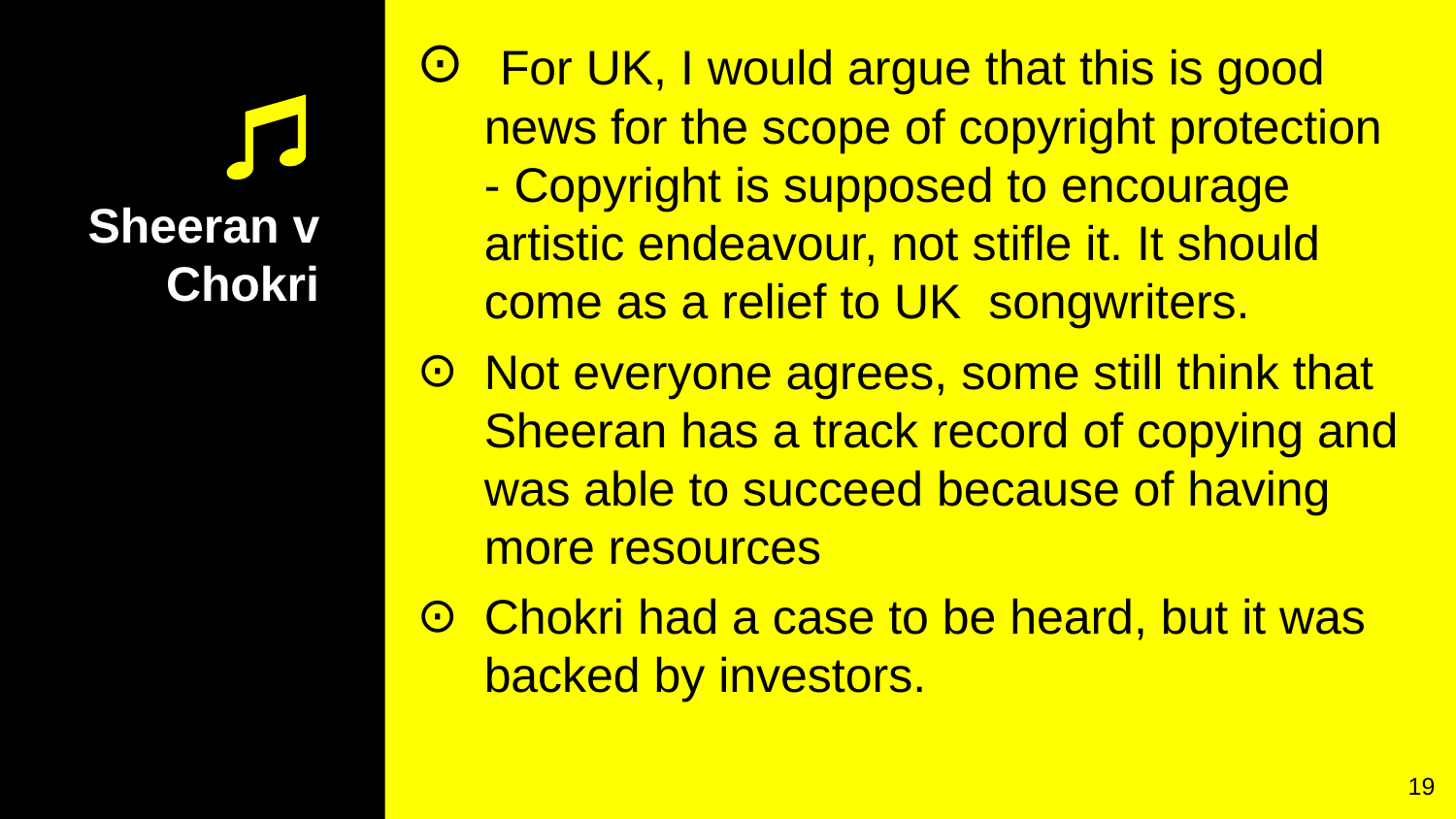

For UK, I would argue that this is good news for the scope of copyright protection - Copyright is supposed to encourage artistic endeavour, not stifle it. It should come as a relief to UK  songwriters.
Not everyone agrees, some still think that Sheeran has a track record of copying and was able to succeed because of having more resources
Chokri had a case to be heard, but it was backed by investors.

# Sheeran v Chokri
19